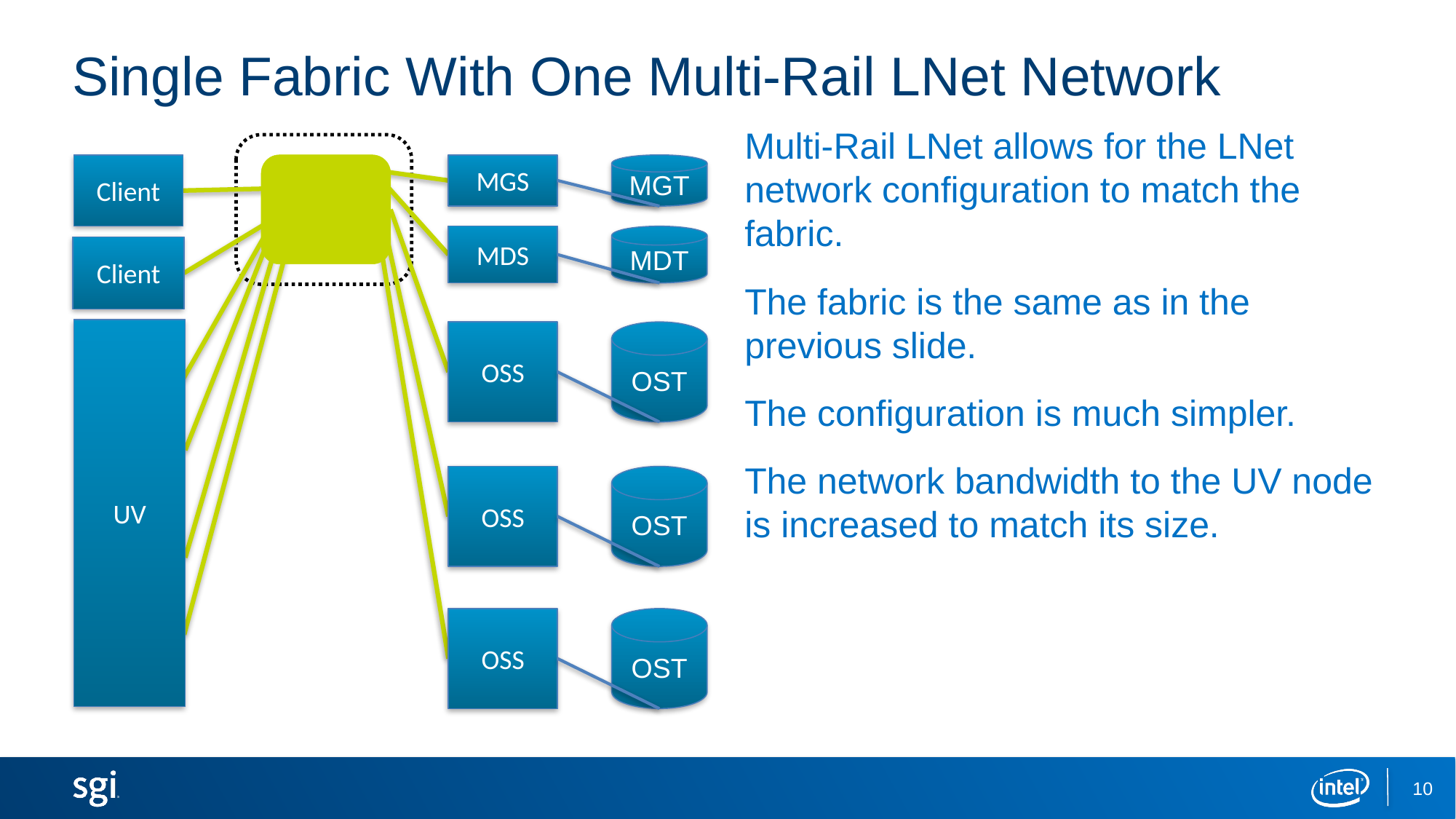

# Single Fabric With One Multi-Rail LNet Network
Multi-Rail LNet allows for the LNet network configuration to match the fabric.
The fabric is the same as in the previous slide.
The configuration is much simpler.
The network bandwidth to the UV node is increased to match its size.

MGT
MGS
Client
MDS
MDT
Client
UV
OSS
OST
OSS
OST
OSS
OST